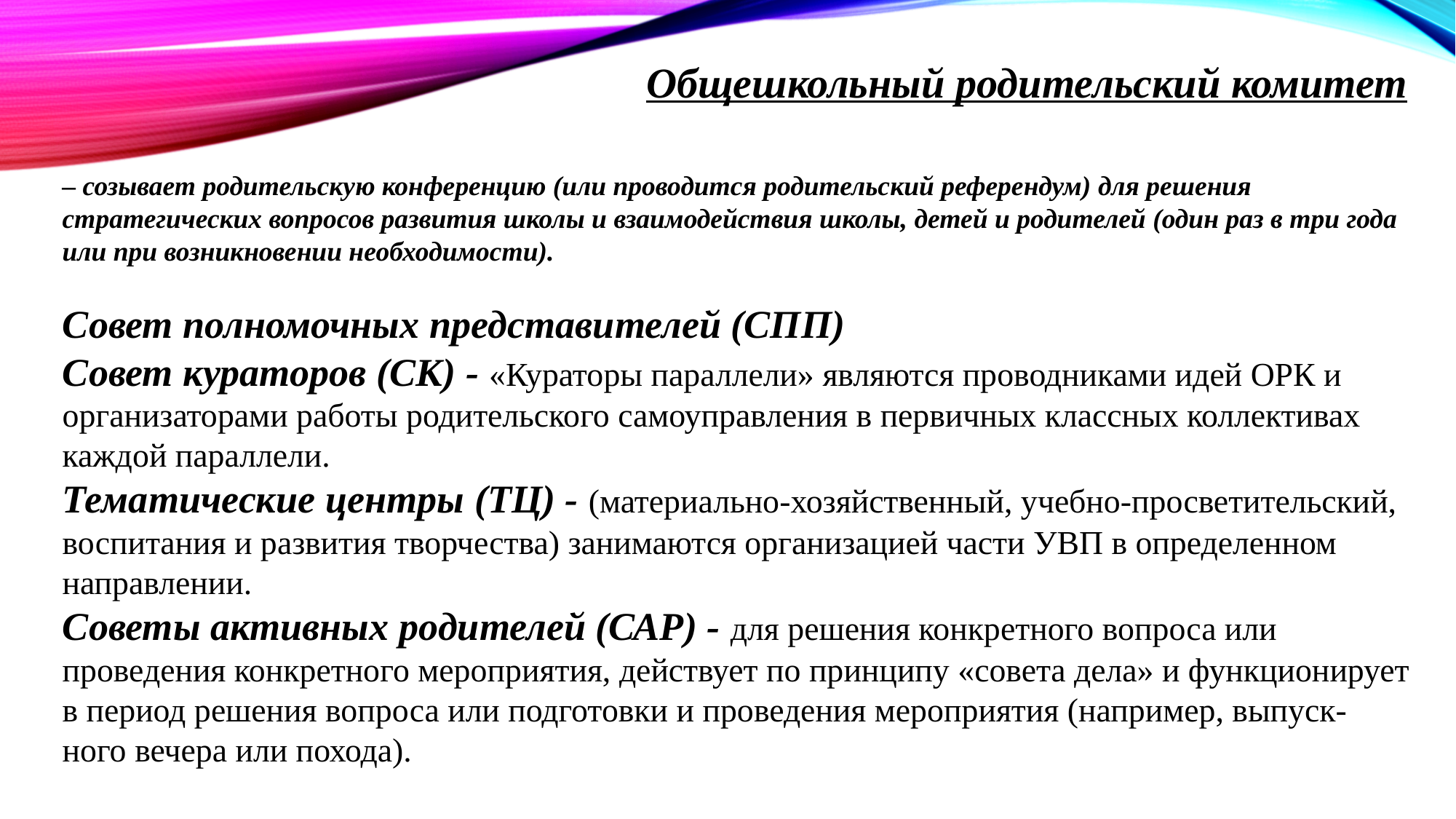

Общешкольный родительский комитет

– созывает родительскую конференцию (или проводится родительский референдум) для решения стратегических вопросов развития школы и взаимодействия школы, детей и родителей (один раз в три года
или при возникновении необходимости).

Совет полномочных представителей (СПП)
Совет кураторов (СК) - «Кураторы параллели» являются проводниками идей ОРК и организаторами работы родительского самоуправления в первичных классных коллективах каждой параллели.
Тематические центры (ТЦ) - (материально-хозяйственный, учебно-просветительский, воспитания и развития творчества) занимаются организацией части УВП в определенном направлении.
Советы активных родителей (САР) - для решения конкретного вопроса или проведения конкретного мероприятия, действует по принципу «совета дела» и функционирует
в период решения вопроса или подготовки и проведения мероприятия (например, выпуск-
ного вечера или похода).